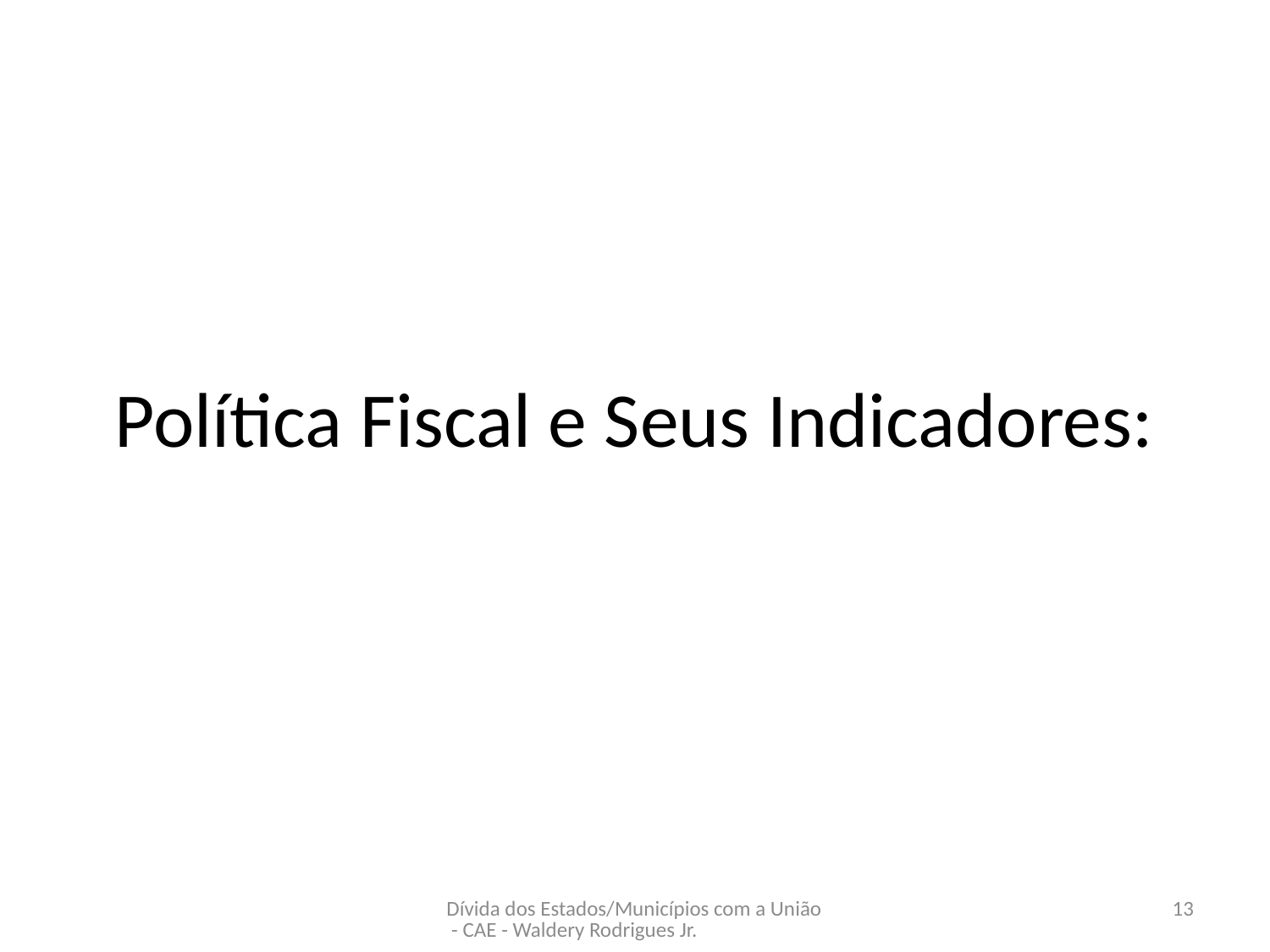

# Política Fiscal e Seus Indicadores:
Dívida dos Estados/Municípios com a União - CAE - Waldery Rodrigues Jr.
13